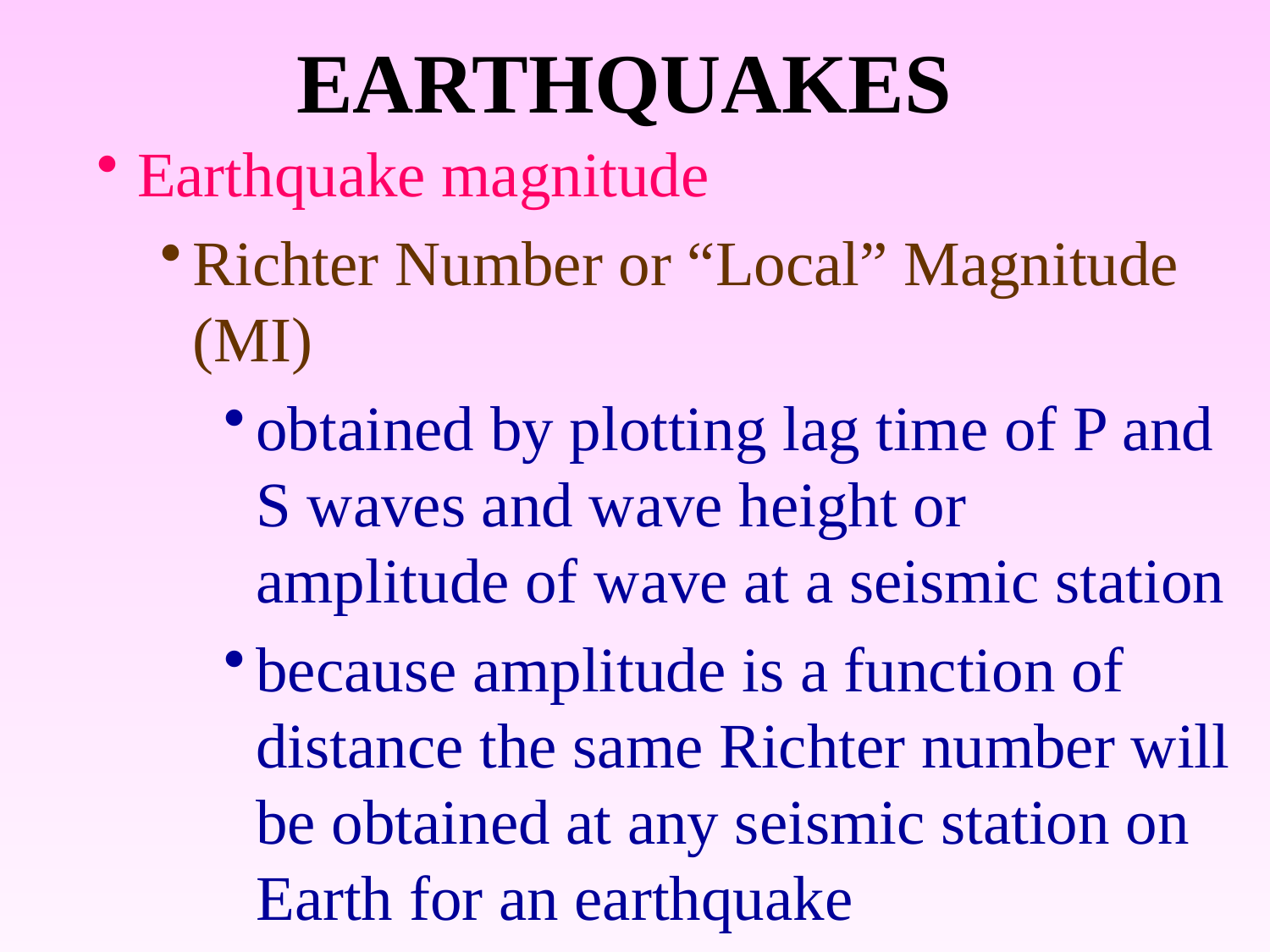

# EARTHQUAKES
Earthquake magnitude
Richter Number or “Local” Magnitude (MI)
obtained by plotting lag time of P and S waves and wave height or amplitude of wave at a seismic station
because amplitude is a function of distance the same Richter number will be obtained at any seismic station on Earth for an earthquake